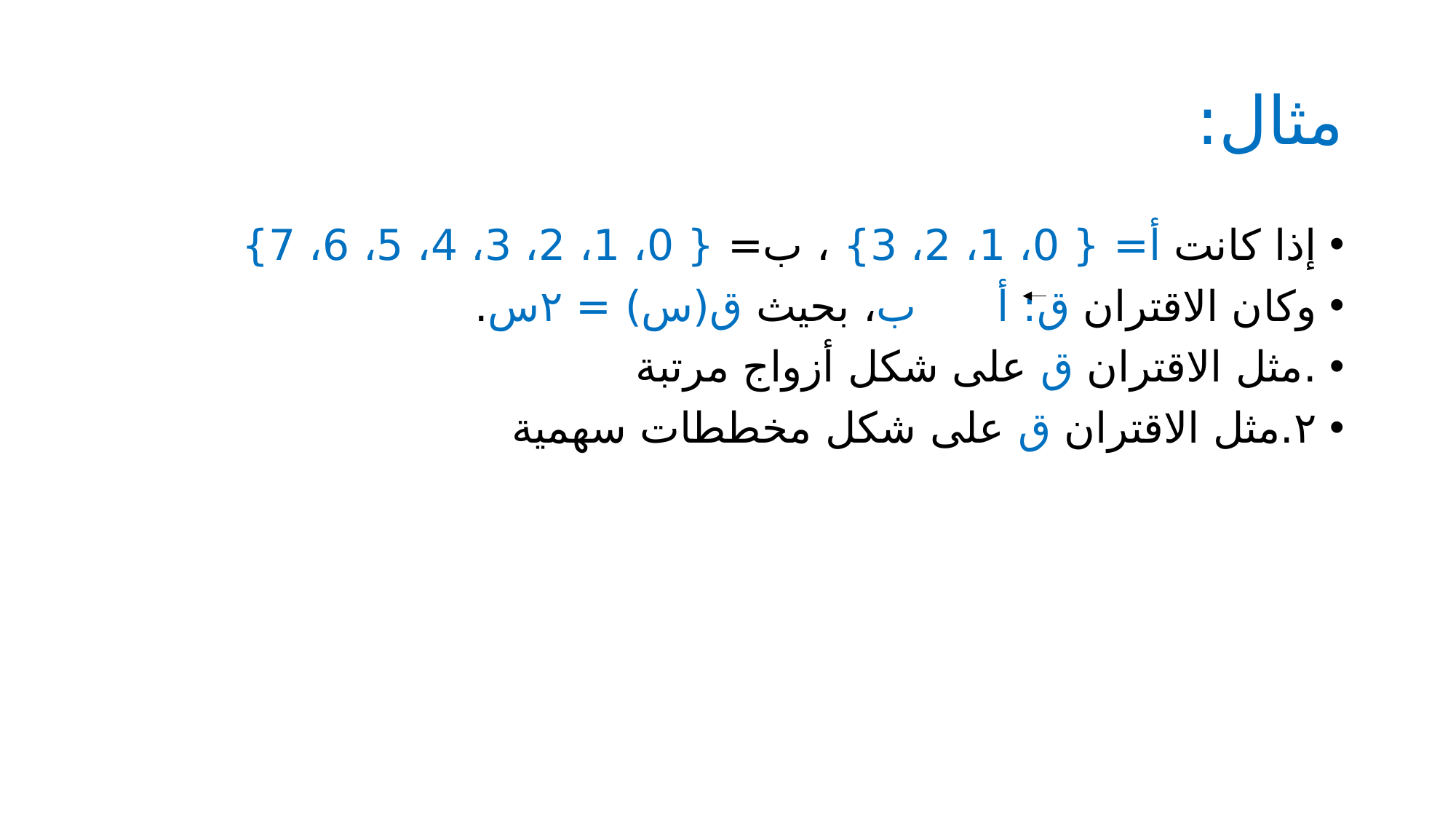

# مثال:
إذا كانت أ= { 0، 1، 2، 3} ، ب= { 0، 1، 2، 3، 4، 5، 6، 7}
وكان الاقتران ق: أ      ب، بحيث ق(س) = ٢س.
.مثل الاقتران ق على شكل أزواج مرتبة
٢.مثل الاقتران ق على شكل مخططات سهمية